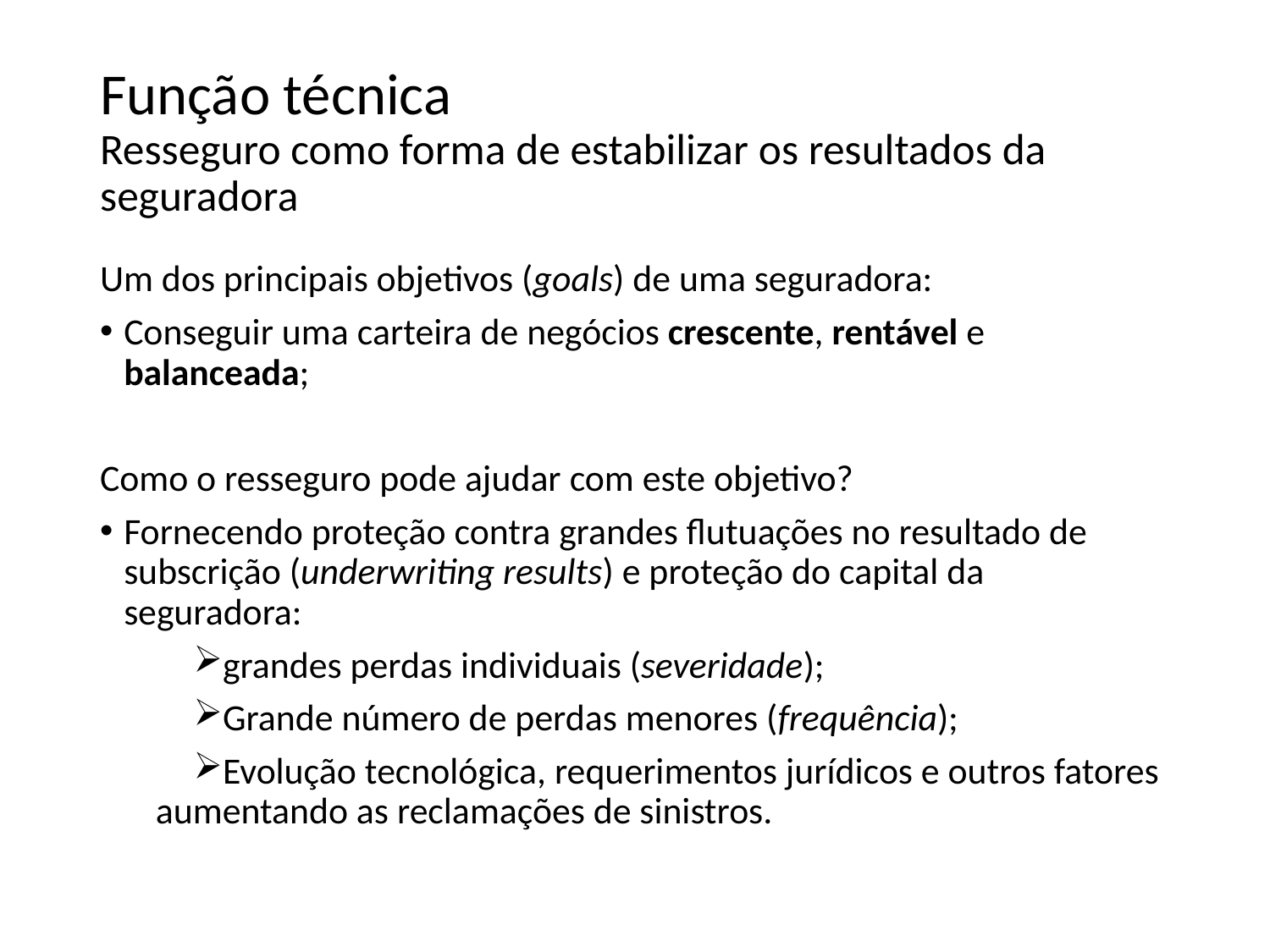

# Função técnica Resseguro como forma de estabilizar os resultados da seguradora
Um dos principais objetivos (goals) de uma seguradora:
Conseguir uma carteira de negócios crescente, rentável e balanceada;

Como o resseguro pode ajudar com este objetivo?
Fornecendo proteção contra grandes flutuações no resultado de subscrição (underwriting results) e proteção do capital da seguradora:
grandes perdas individuais (severidade);
Grande número de perdas menores (frequência);
Evolução tecnológica, requerimentos jurídicos e outros fatores aumentando as reclamações de sinistros.